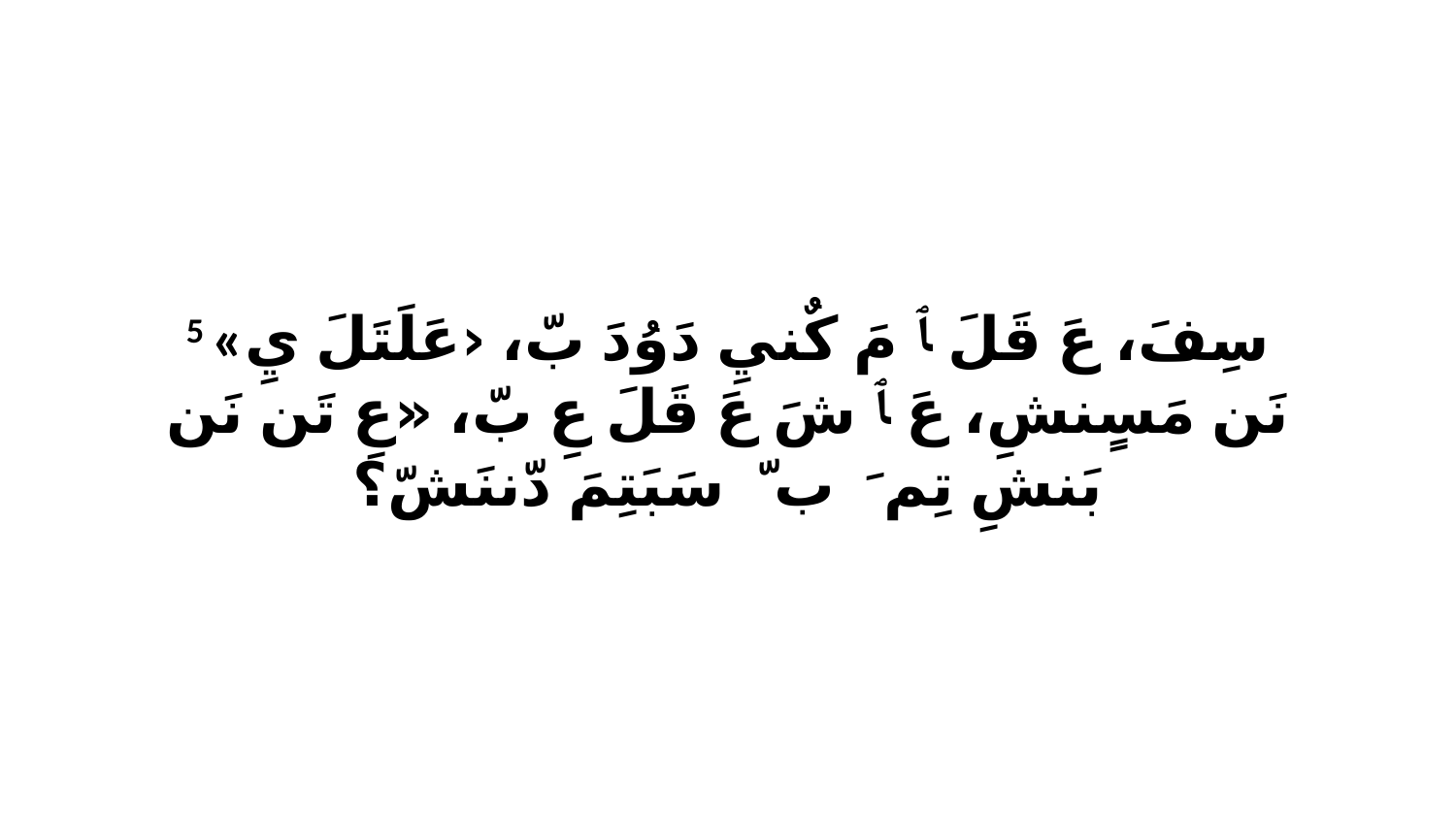

5 «سِفَ، عَ قَلَ ﭑ مَ كٌنيِ دَوُدَ بّ، ‹عَلَتَلَ يِ نَن مَسٍنشِ، عَ ﭑ شَ عَ قَلَ عِ بّ، «عِ تَن نَن بَنشِ تِمَ ﭑ بّ ﭑ سَبَتِمَ دّننَشّ؟